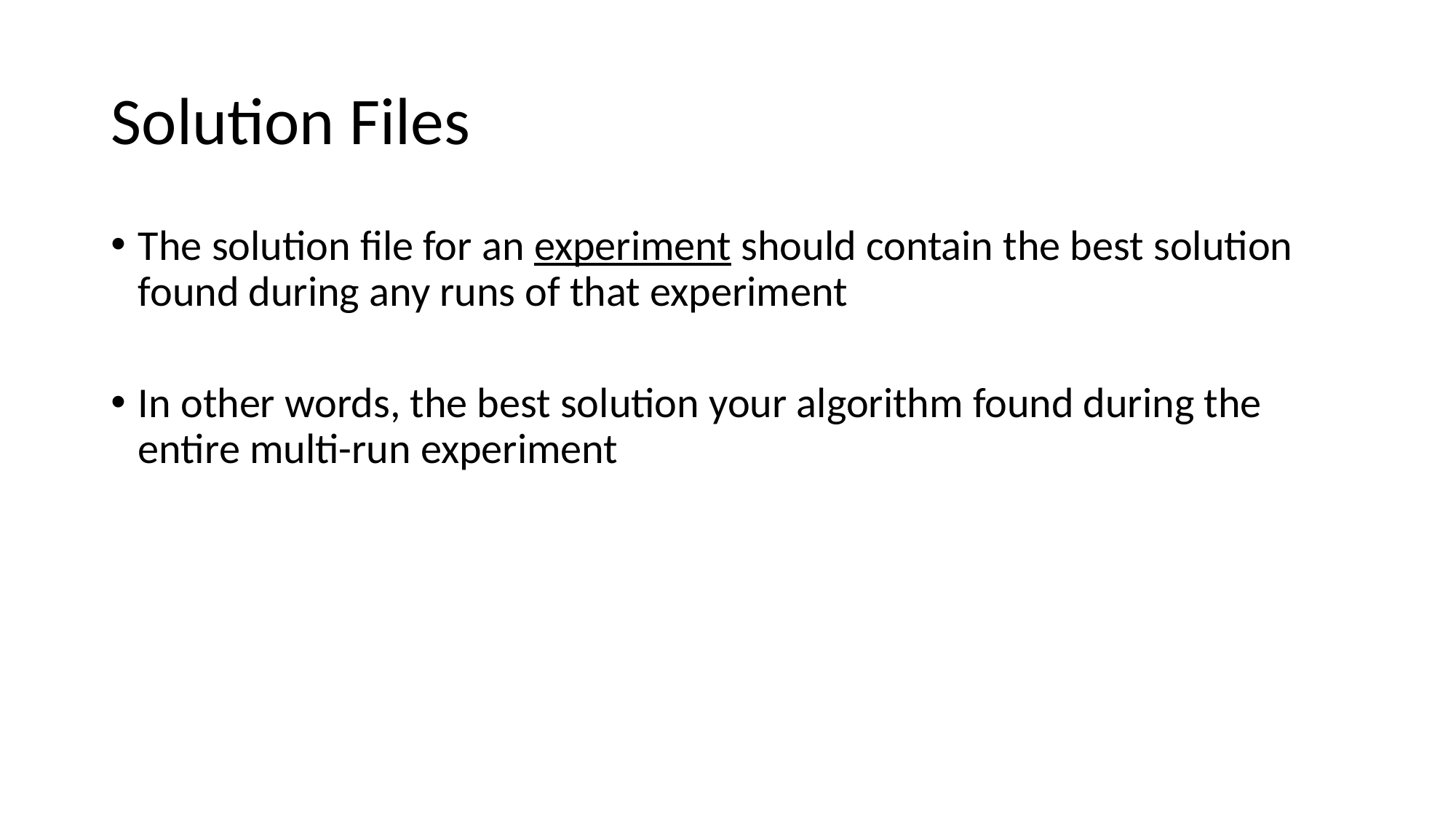

# Solution Files
The solution file for an experiment should contain the best solution found during any runs of that experiment
In other words, the best solution your algorithm found during the entire multi-run experiment